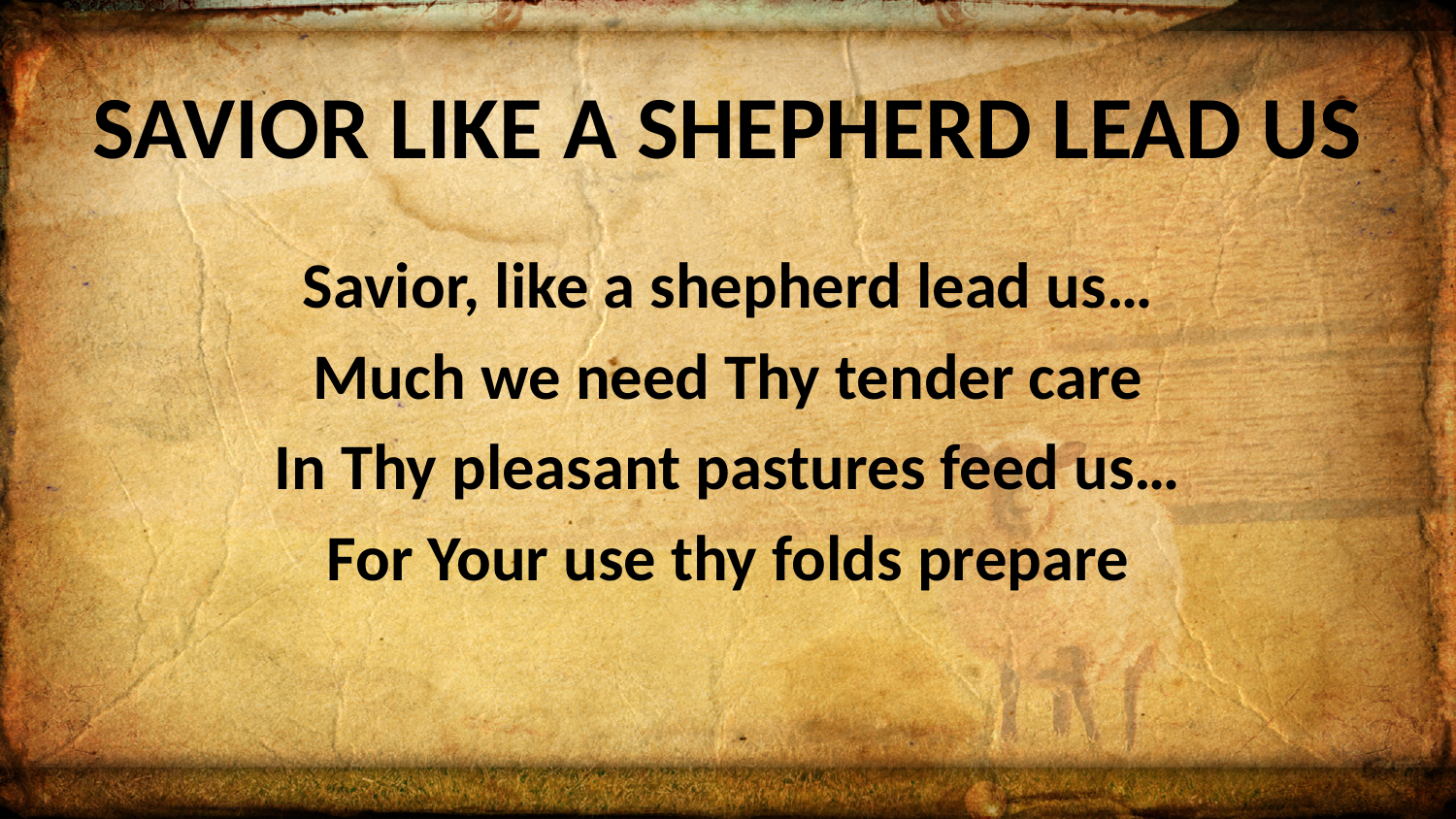

# SAVIOR LIKE A SHEPHERD LEAD US
Savior, like a shepherd lead us…
Much we need Thy tender care
In Thy pleasant pastures feed us…
For Your use thy folds prepare